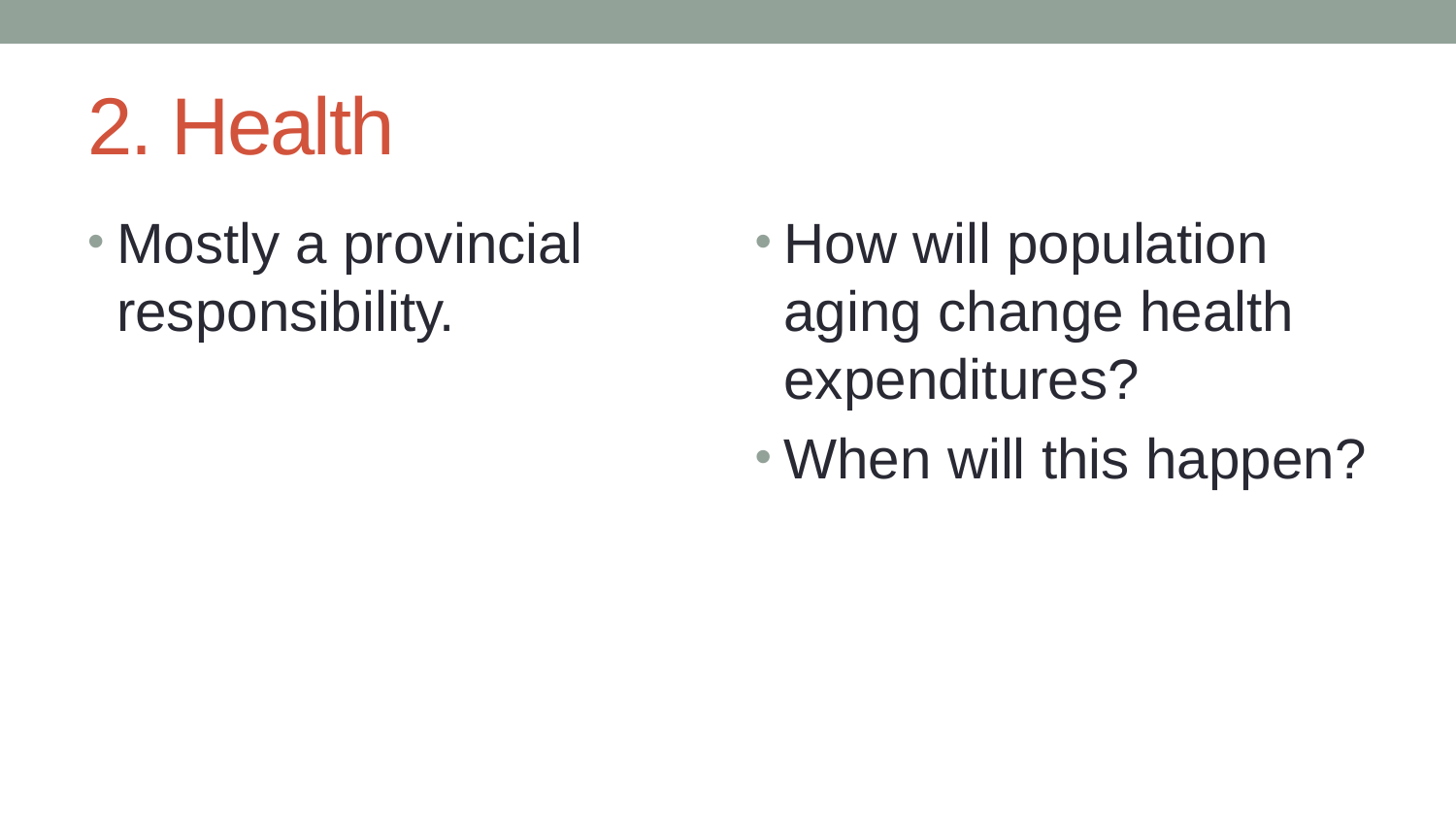

# 2. Health
Mostly a provincial responsibility.

How will population aging change health expenditures?
When will this happen?